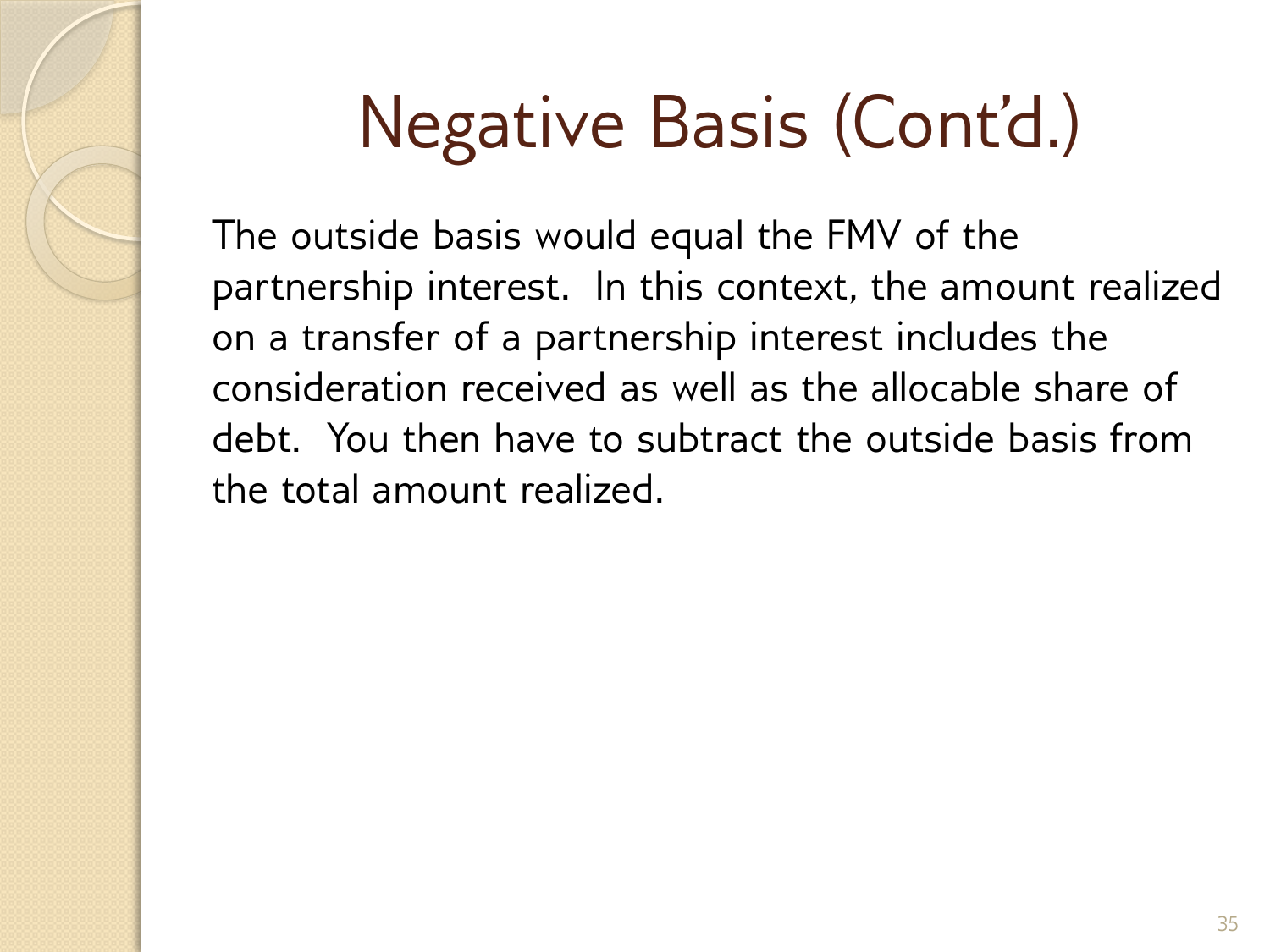

# Negative Basis (Cont’d.)
The outside basis would equal the FMV of the partnership interest.  In this context, the amount realized on a transfer of a partnership interest includes the consideration received as well as the allocable share of debt.  You then have to subtract the outside basis from the total amount realized.

35